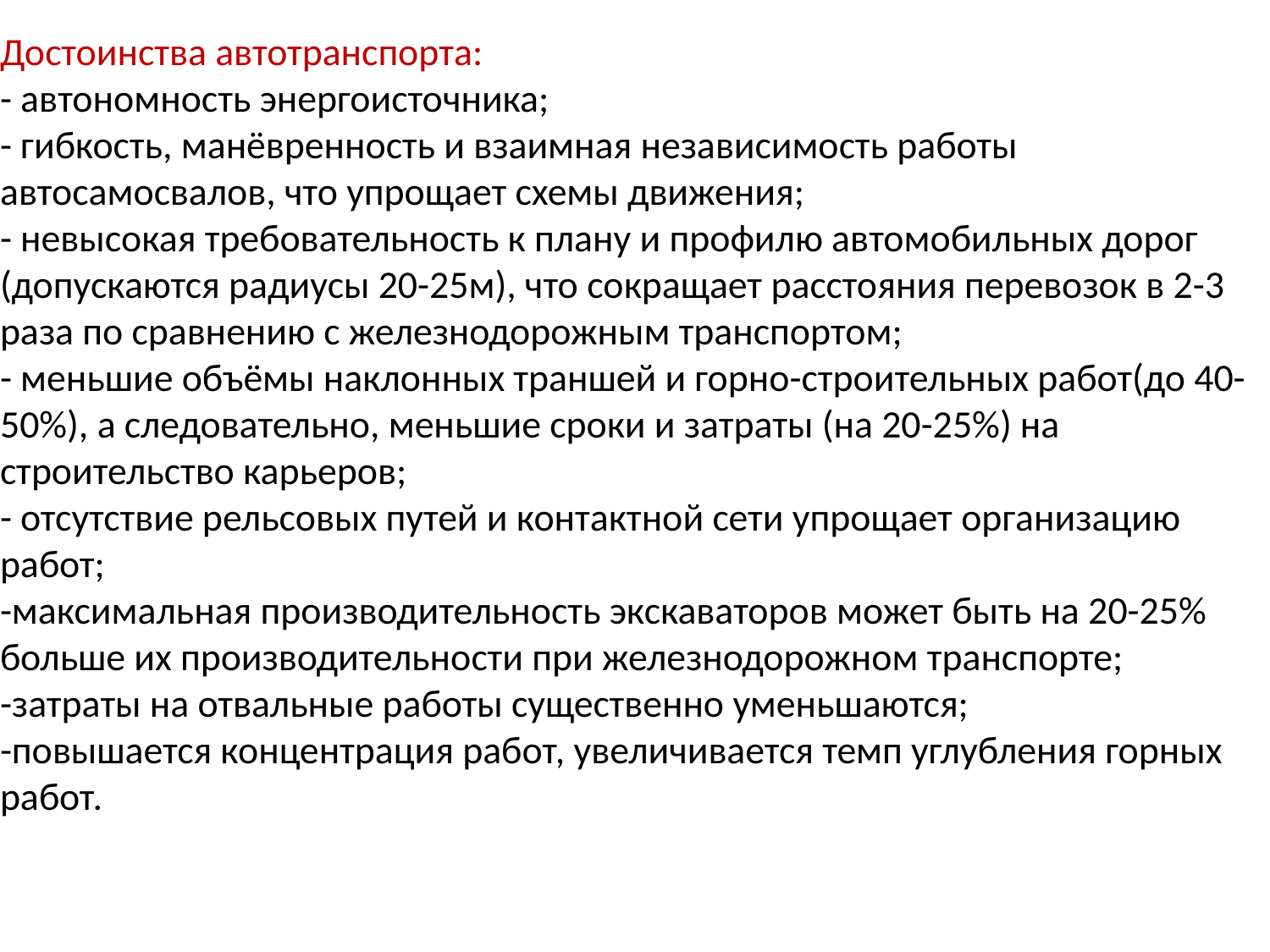

Достоинства автотранспорта:
- автономность энергоисточника;
- гибкость, манёвренность и взаимная независимость работы автосамосвалов, что упрощает схемы движения;
- невысокая требовательность к плану и профилю автомобильных дорог (допускаются радиусы 20-25м), что сокращает расстояния перевозок в 2-3 раза по сравнению с железнодорожным транспортом;
- меньшие объёмы наклонных траншей и горно-строительных работ(до 40-50%), а следовательно, меньшие сроки и затраты (на 20-25%) на строительство карьеров;
- отсутствие рельсовых путей и контактной сети упрощает организацию работ;
-максимальная производительность экскаваторов может быть на 20-25% больше их производительности при железнодорожном транспорте;
-затраты на отвальные работы существенно уменьшаются;
-повышается концентрация работ, увеличивается темп углубления горных работ.